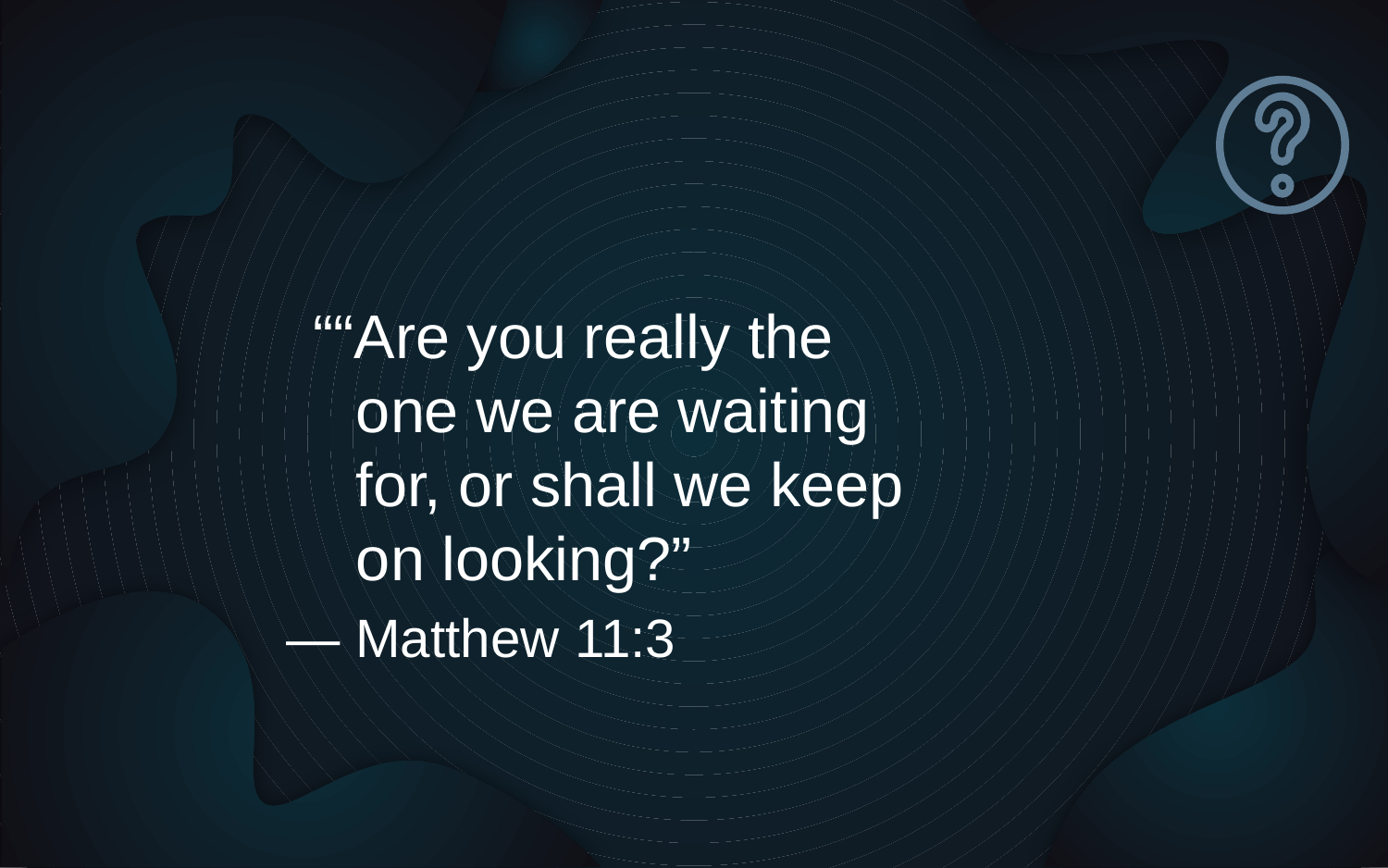

““Are you really the one we are waiting for, or shall we keep on looking?”
— Matthew 11:3